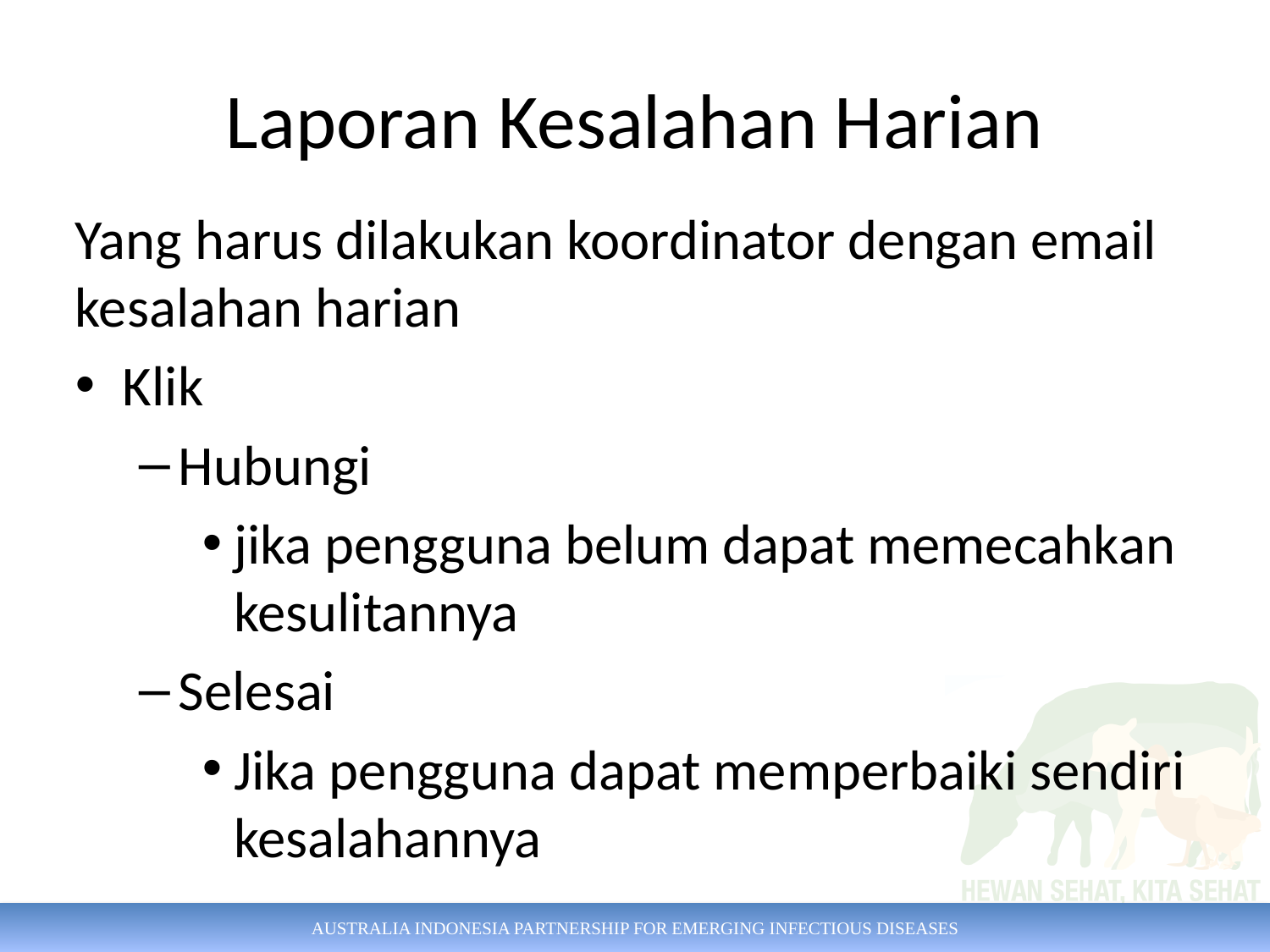

# Laporan Kesalahan Harian
Yang harus dilakukan koordinator dengan email kesalahan harian
Klik
Hubungi
jika pengguna belum dapat memecahkan kesulitannya
Selesai
Jika pengguna dapat memperbaiki sendiri kesalahannya